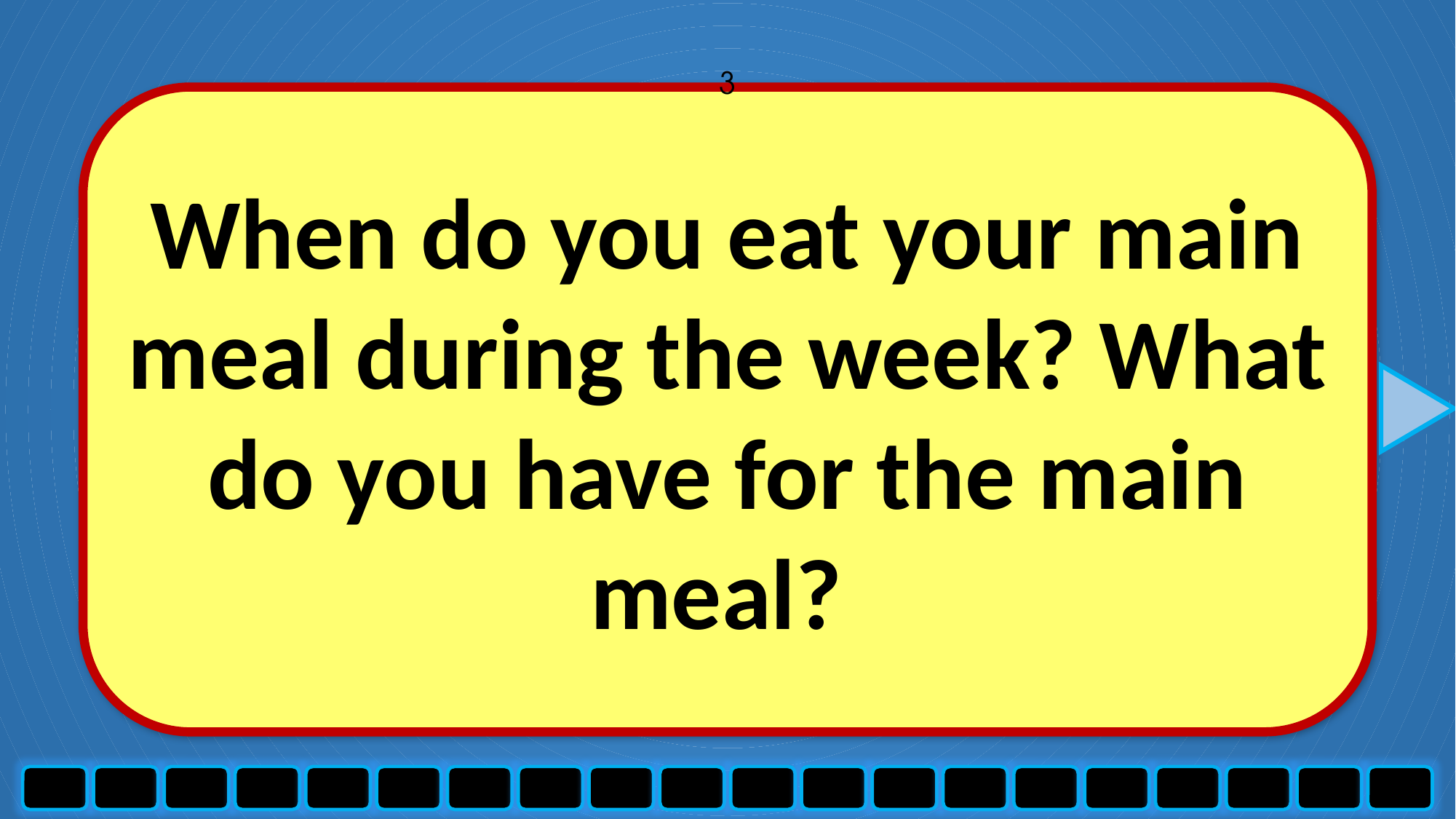

3
When do you eat your main meal during the week? What do you have for the main meal?